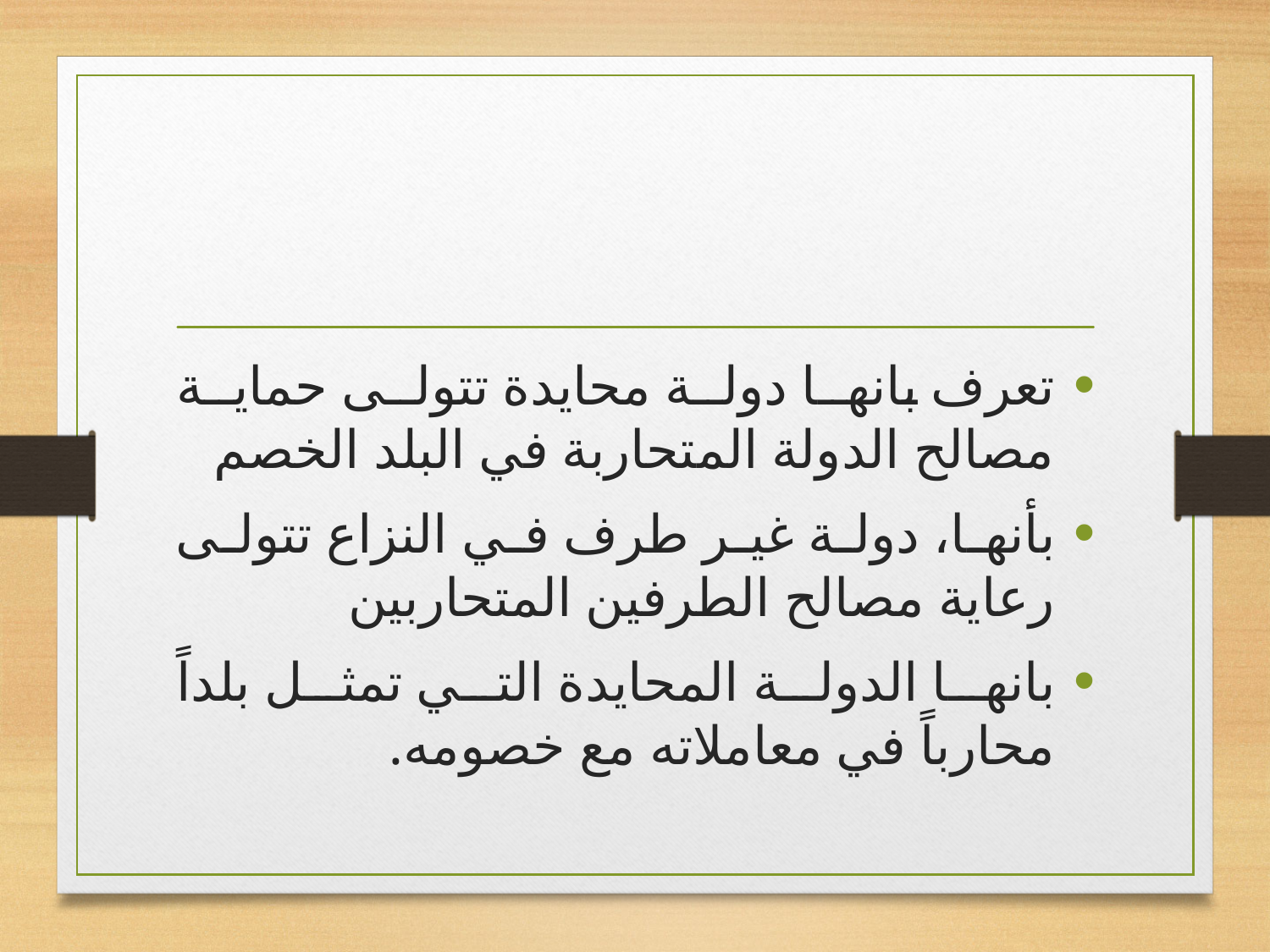

#
تعرف بانها دولة محايدة تتولى حماية مصالح الدولة المتحاربة في البلد الخصم
بأنها، دولة غير طرف في النزاع تتولى رعاية مصالح الطرفين المتحاربين
بانها الدولة المحايدة التي تمثل بلداً محارباً في معاملاته مع خصومه.